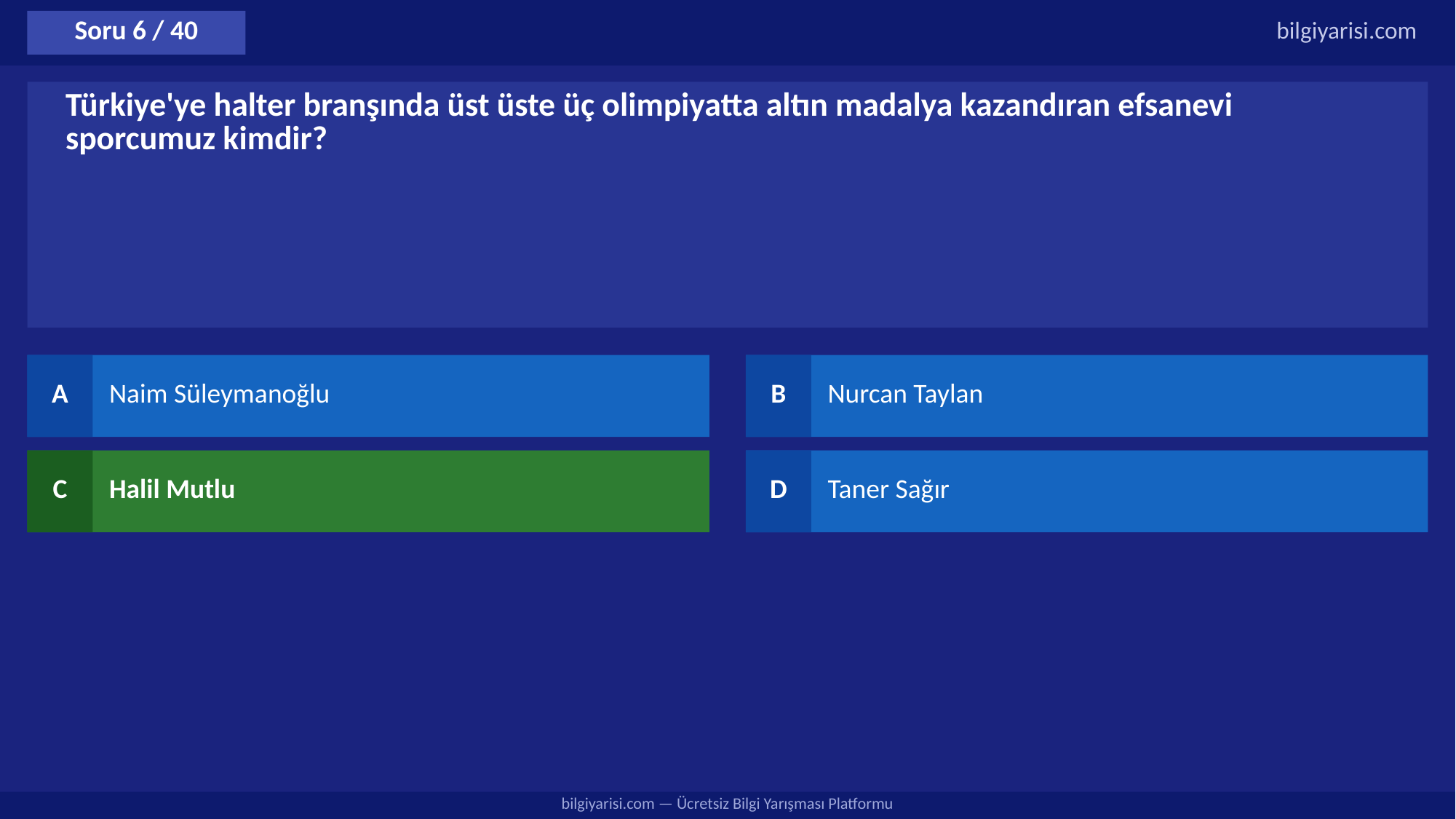

Soru 6 / 40
bilgiyarisi.com

Türkiye'ye halter branşında üst üste üç olimpiyatta altın madalya kazandıran efsanevi sporcumuz kimdir?

A
Naim Süleymanoğlu

B
Nurcan Taylan

C
Halil Mutlu

D
Taner Sağır
bilgiyarisi.com — Ücretsiz Bilgi Yarışması Platformu